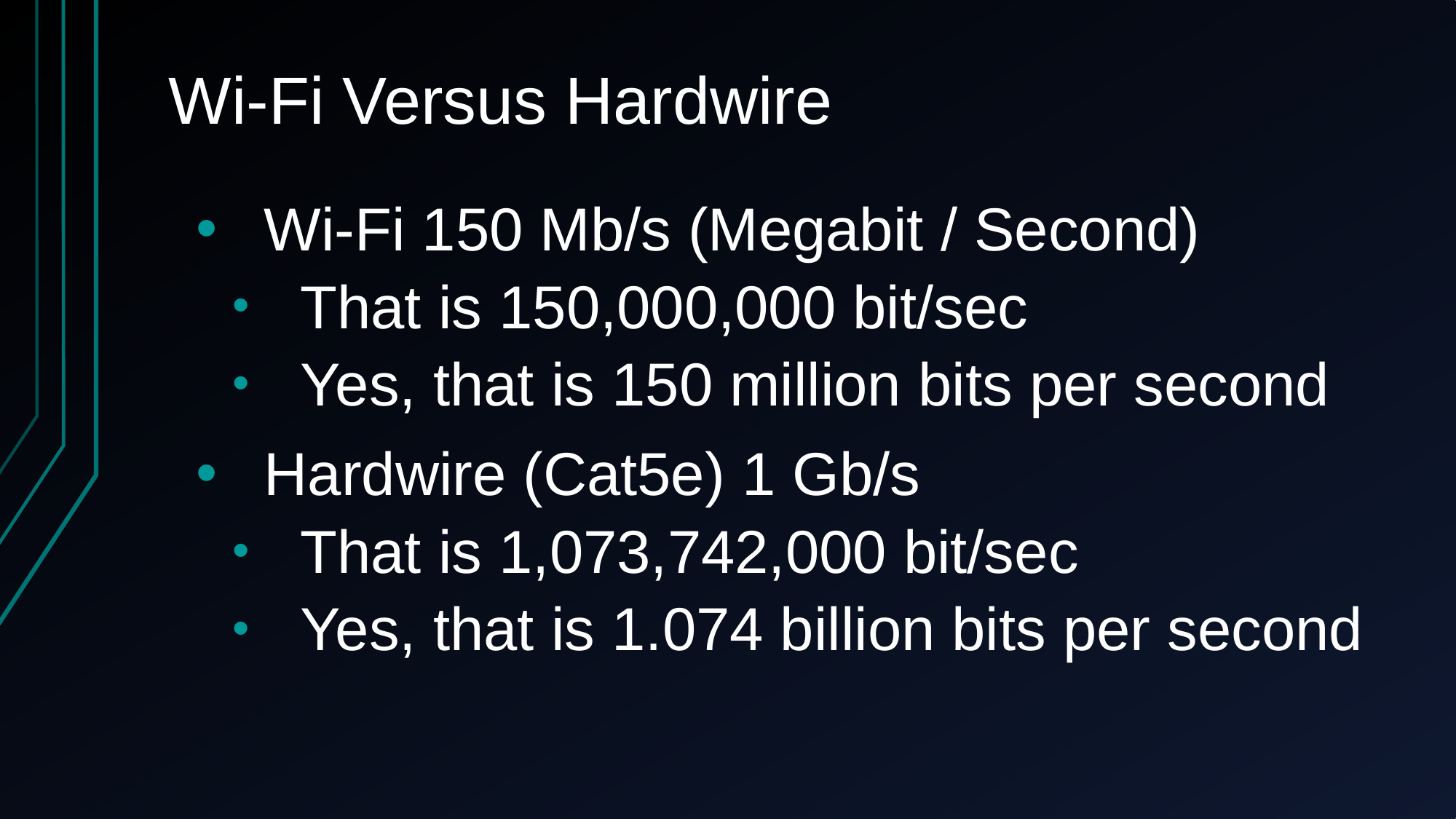

# Wi-Fi Versus Hardwire
Wi-Fi 150 Mb/s (Megabit / Second)
That is 150,000,000 bit/sec
Yes, that is 150 million bits per second
Hardwire (Cat5e) 1 Gb/s
That is 1,073,742,000 bit/sec
Yes, that is 1.074 billion bits per second